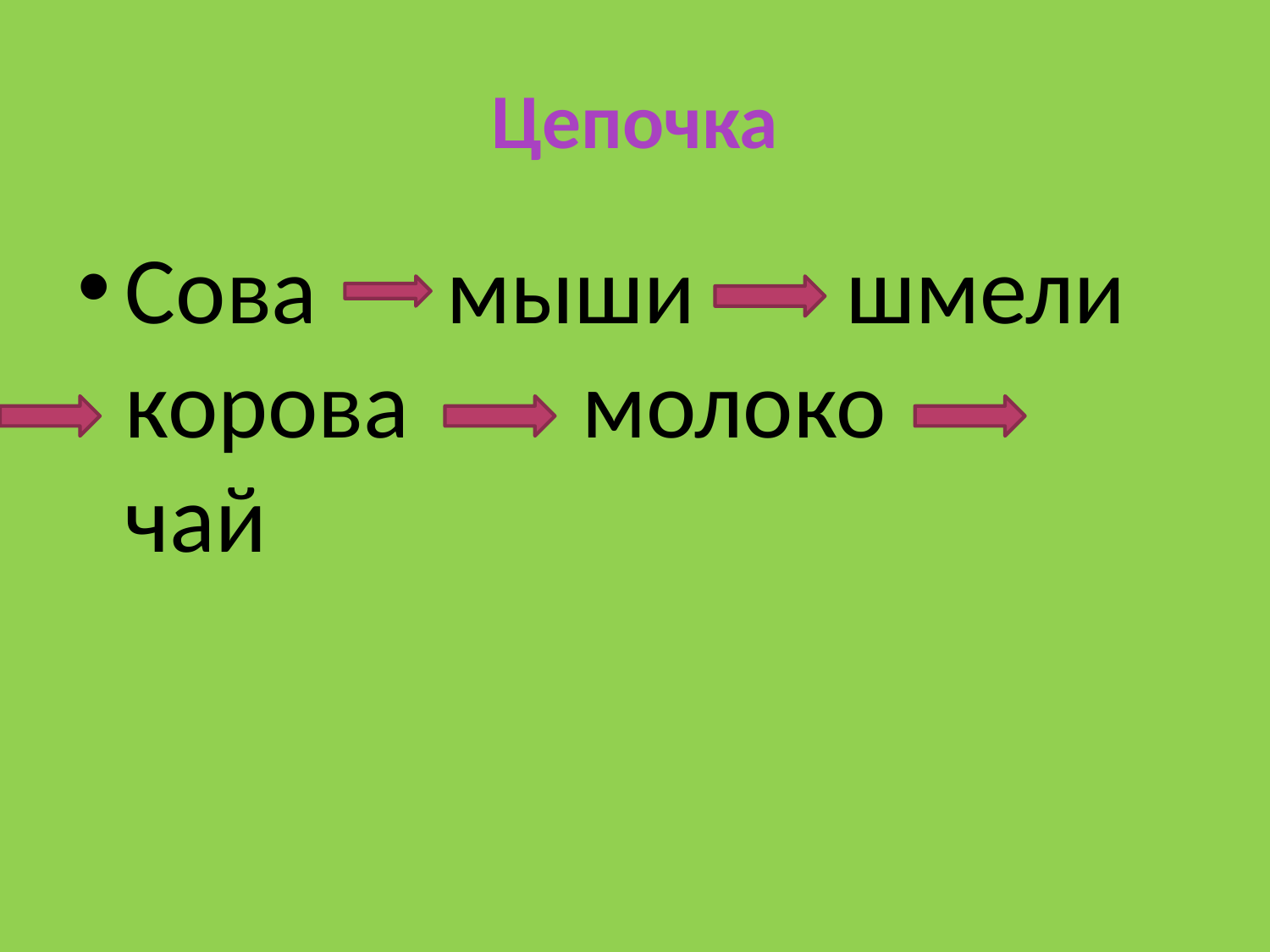

# Цепочка
Сова      мыши       шмели  корова        молоко        чай